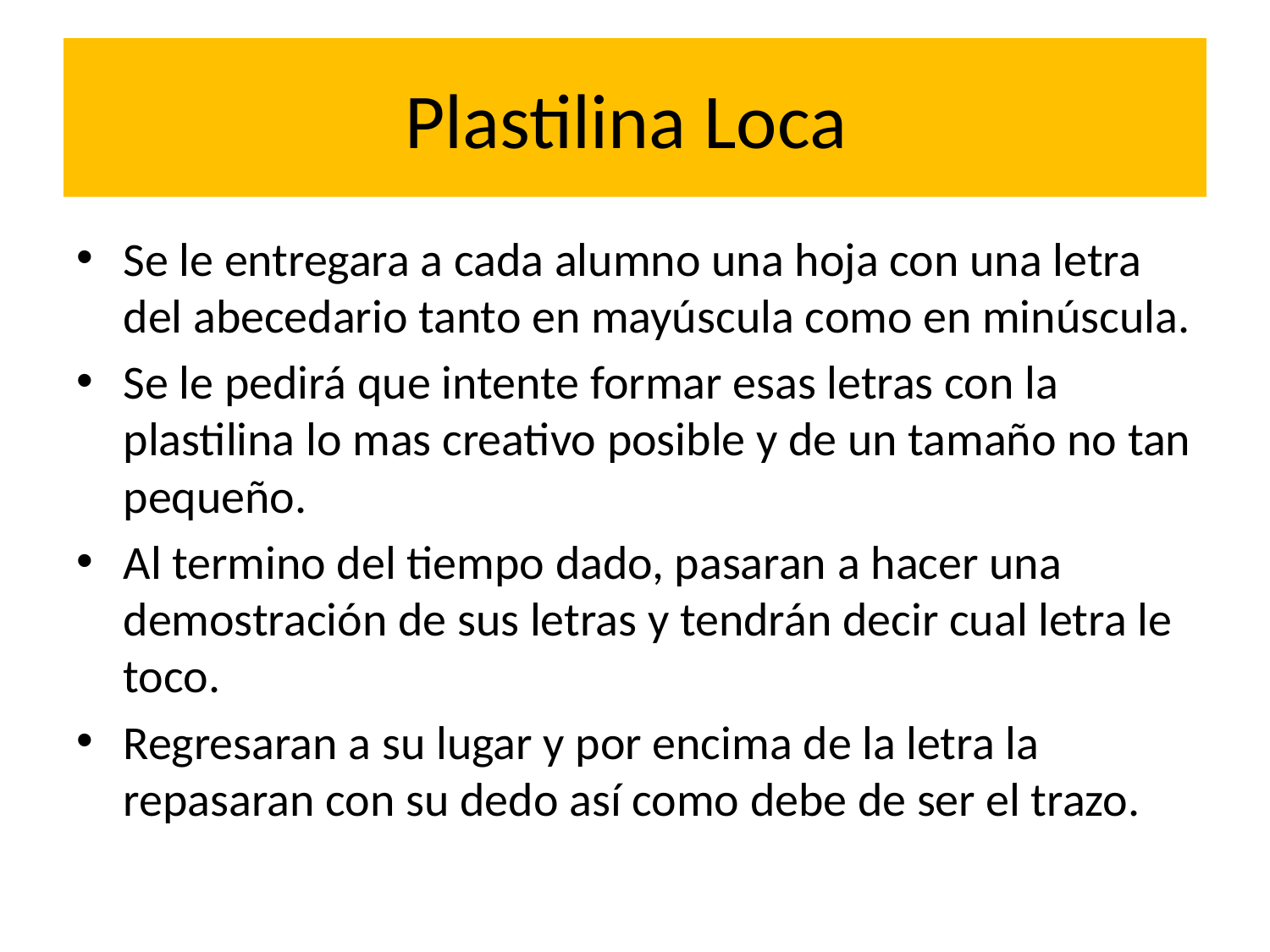

# Plastilina Loca
Se le entregara a cada alumno una hoja con una letra del abecedario tanto en mayúscula como en minúscula.
Se le pedirá que intente formar esas letras con la plastilina lo mas creativo posible y de un tamaño no tan pequeño.
Al termino del tiempo dado, pasaran a hacer una demostración de sus letras y tendrán decir cual letra le toco.
Regresaran a su lugar y por encima de la letra la repasaran con su dedo así como debe de ser el trazo.